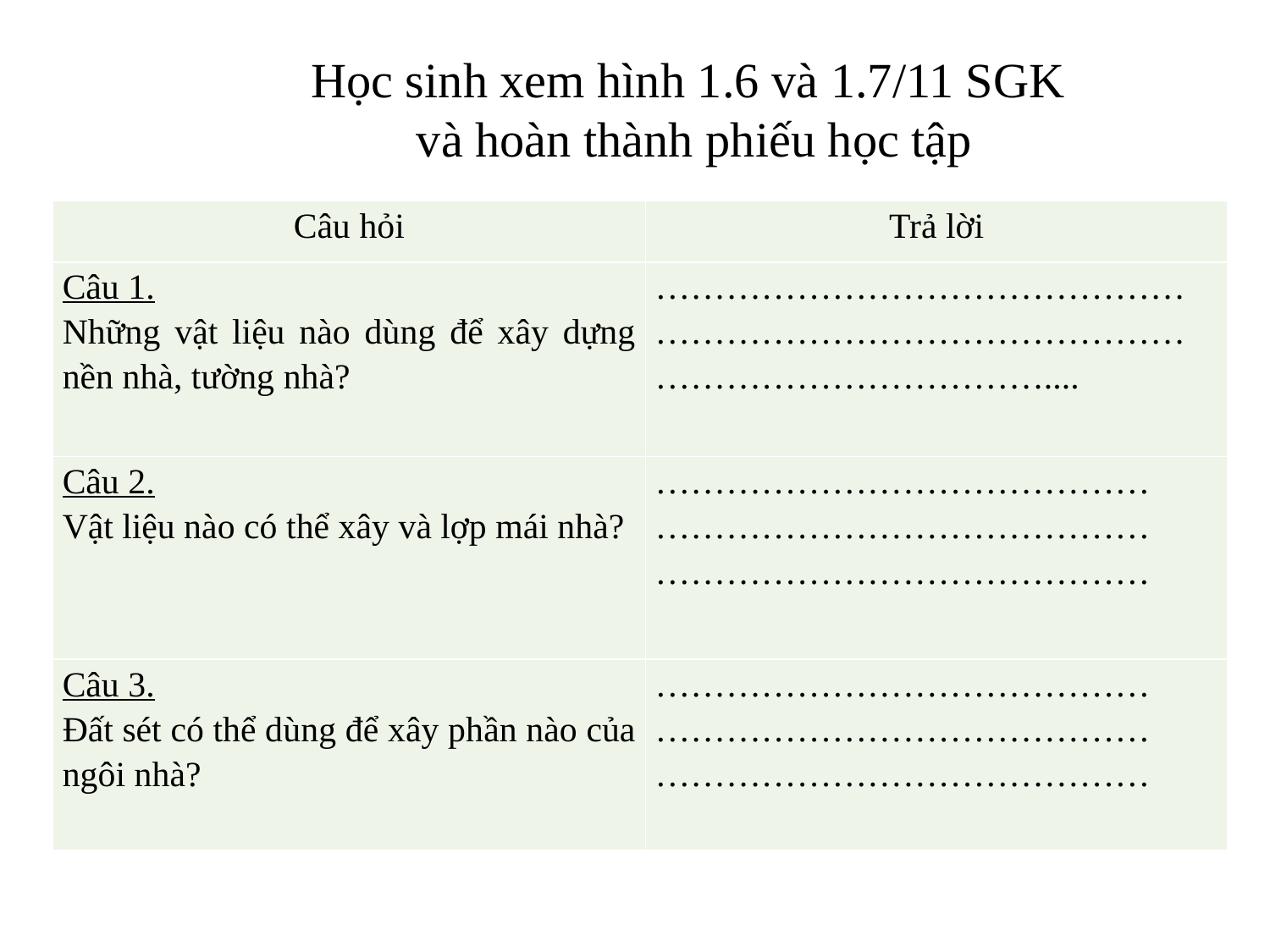

#
Học sinh xem hình 1.6 và 1.7/11 SGK
 và hoàn thành phiếu học tập
| Câu hỏi | Trả lời |
| --- | --- |
| Câu 1. Những vật liệu nào dùng để xây dựng nền nhà, tường nhà? | …………………………………………………………………………………………………………….... |
| Câu 2. Vật liệu nào có thể xây và lợp mái nhà? | …………………………………… …………………………………… …………………………………… |
| Câu 3. Đất sét có thể dùng để xây phần nào của ngôi nhà? | …………………………………… …………………………………… …………………………………… |
|  |  |
| --- | --- |
|  |  |
|  |  |
|  |  |